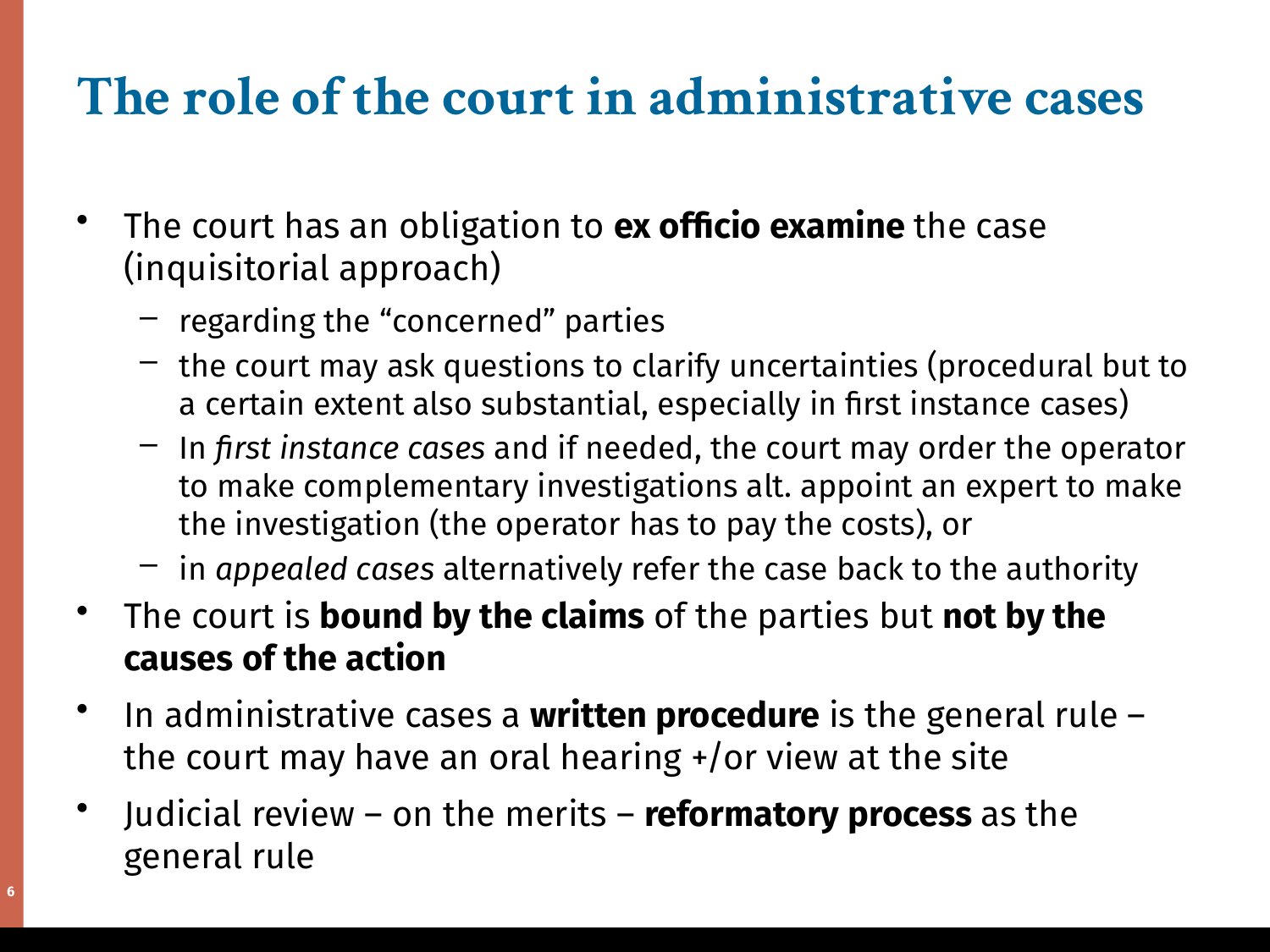

# The role of the court in administrative cases
The court has an obligation to ex officio examine the case (inquisitorial approach)
regarding the “concerned” parties
the court may ask questions to clarify uncertainties (procedural but to a certain extent also substantial, especially in first instance cases)
In first instance cases and if needed, the court may order the operator to make complementary investigations alt. appoint an expert to make the investigation (the operator has to pay the costs), or
in appealed cases alternatively refer the case back to the authority
The court is bound by the claims of the parties but not by the causes of the action
In administrative cases a written procedure is the general rule – the court may have an oral hearing +/or view at the site
Judicial review – on the merits – reformatory process as the general rule

Anders Bengtsson 2015